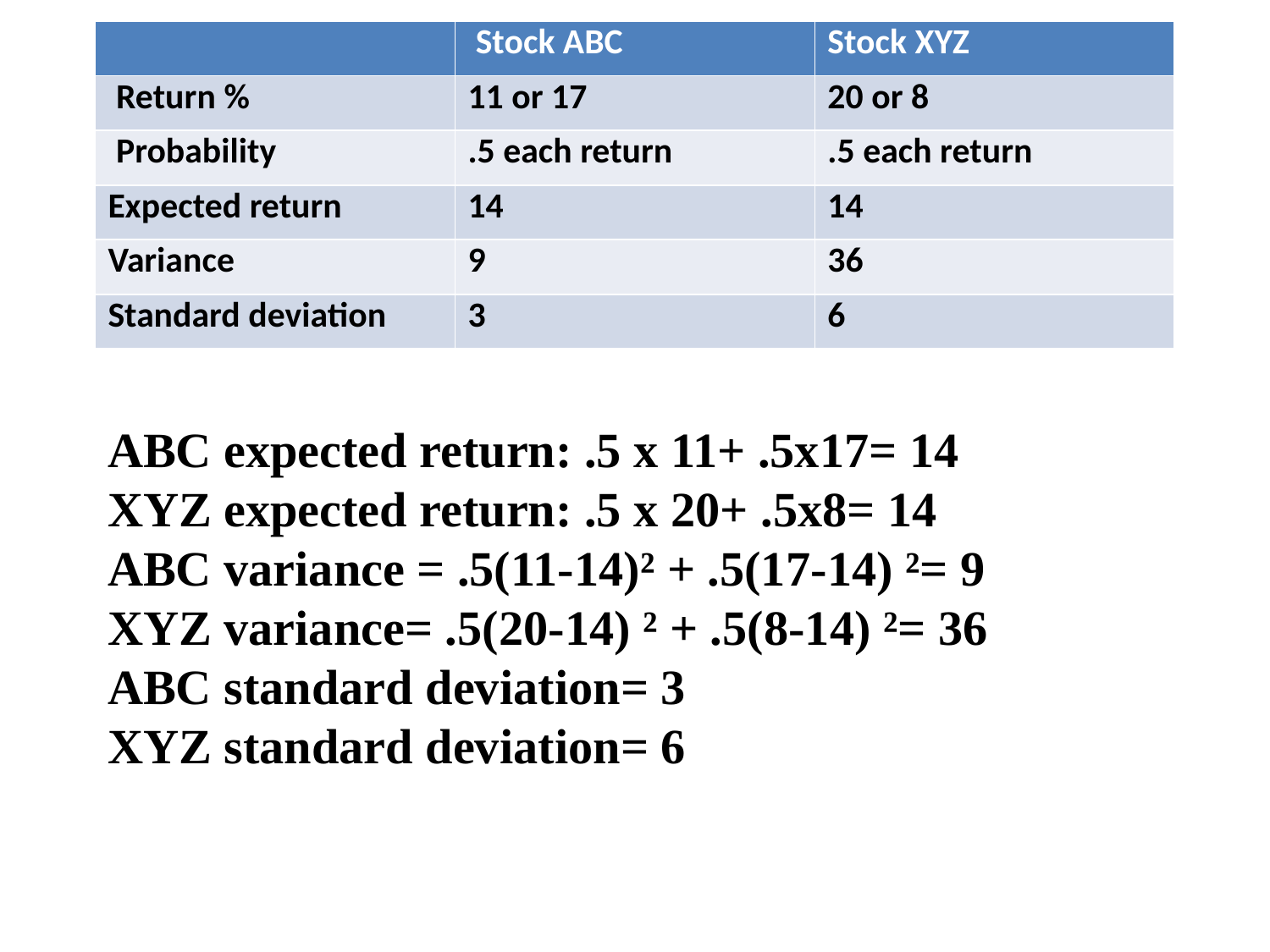

|  | Stock ABC | Stock XYZ |
| --- | --- | --- |
| Return % | 11 or 17 | 20 or 8 |
| Probability | .5 each return | .5 each return |
| Expected return | 14 | 14 |
| Variance | 9 | 36 |
| Standard deviation | 3 | 6 |
ABC expected return: .5 x 11+ .5x17= 14
XYZ expected return: .5 x 20+ .5x8= 14
ABC variance = .5(11-14)² + .5(17-14) ²= 9
XYZ variance= .5(20-14) ² + .5(8-14) ²= 36
ABC standard deviation= 3
XYZ standard deviation= 6